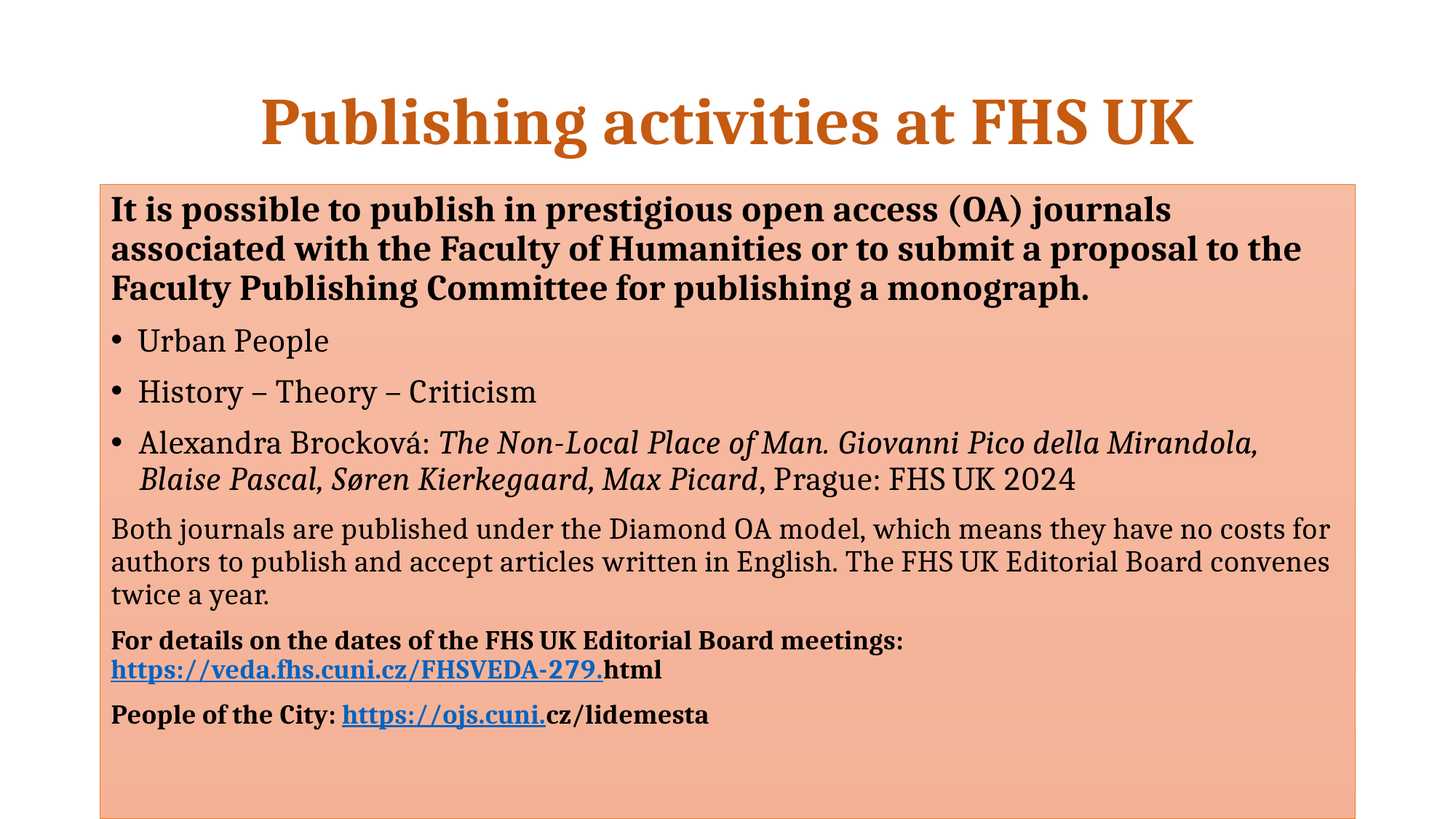

# Publishing activities at FHS UK
It is possible to publish in prestigious open access (OA) journals associated with the Faculty of Humanities or to submit a proposal to the Faculty Publishing Committee for publishing a monograph.
Urban People
History – Theory – Criticism
Alexandra Brocková: The Non-Local Place of Man. Giovanni Pico della Mirandola, Blaise Pascal, Søren Kierkegaard, Max Picard, Prague: FHS UK 2024
Both journals are published under the Diamond OA model, which means they have no costs for authors to publish and accept articles written in English. The FHS UK Editorial Board convenes twice a year.
For details on the dates of the FHS UK Editorial Board meetings: https://veda.fhs.cuni.cz/FHSVEDA-279.html
People of the City: https://ojs.cuni.cz/lidemesta